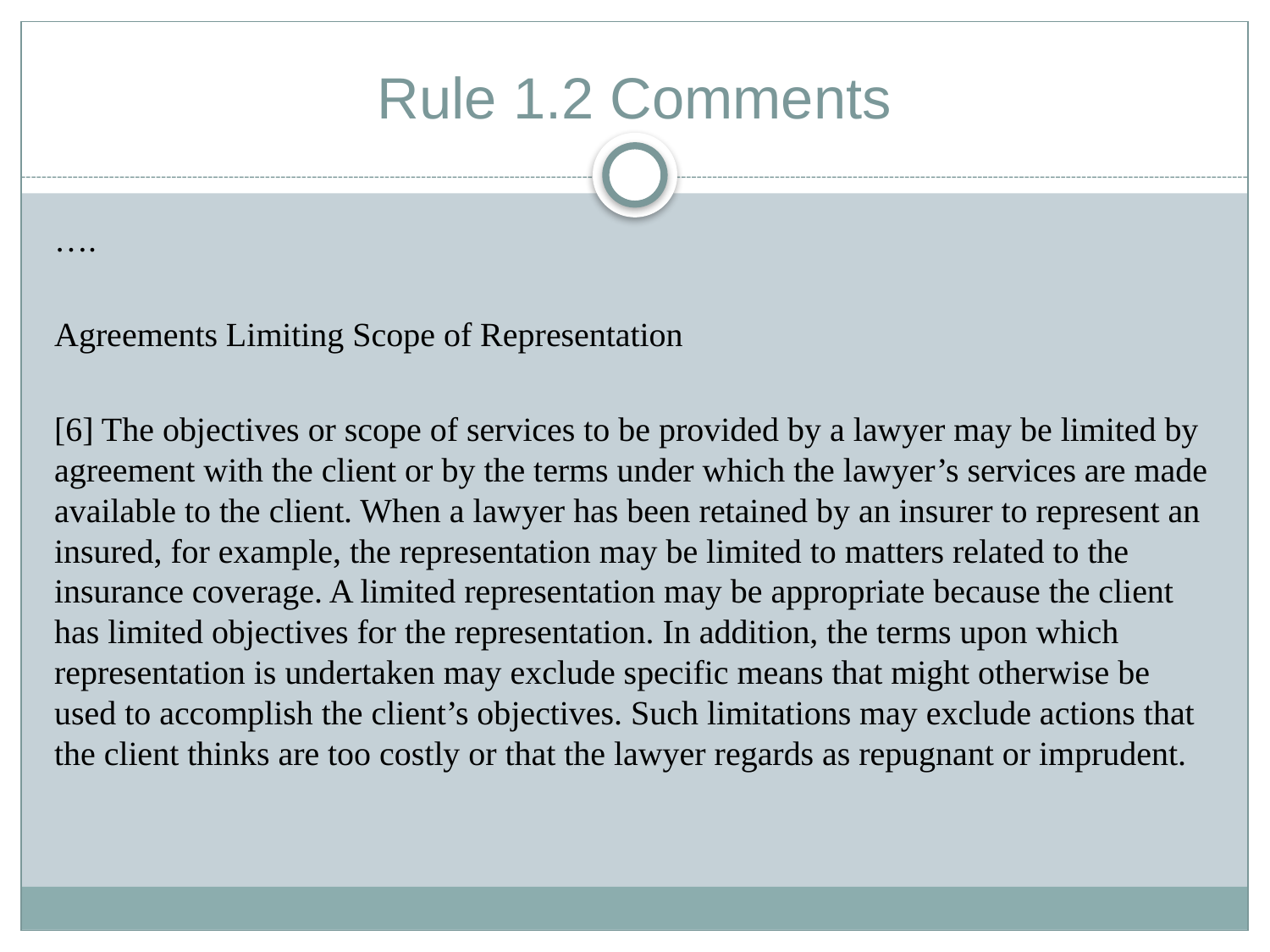

# Rule 1.2 Comments
….

Agreements Limiting Scope of Representation

[6] The objectives or scope of services to be provided by a lawyer may be limited by agreement with the client or by the terms under which the lawyer’s services are made available to the client. When a lawyer has been retained by an insurer to represent an insured, for example, the representation may be limited to matters related to the insurance coverage. A limited representation may be appropriate because the client has limited objectives for the representation. In addition, the terms upon which representation is undertaken may exclude specific means that might otherwise be used to accomplish the client’s objectives. Such limitations may exclude actions that the client thinks are too costly or that the lawyer regards as repugnant or imprudent.